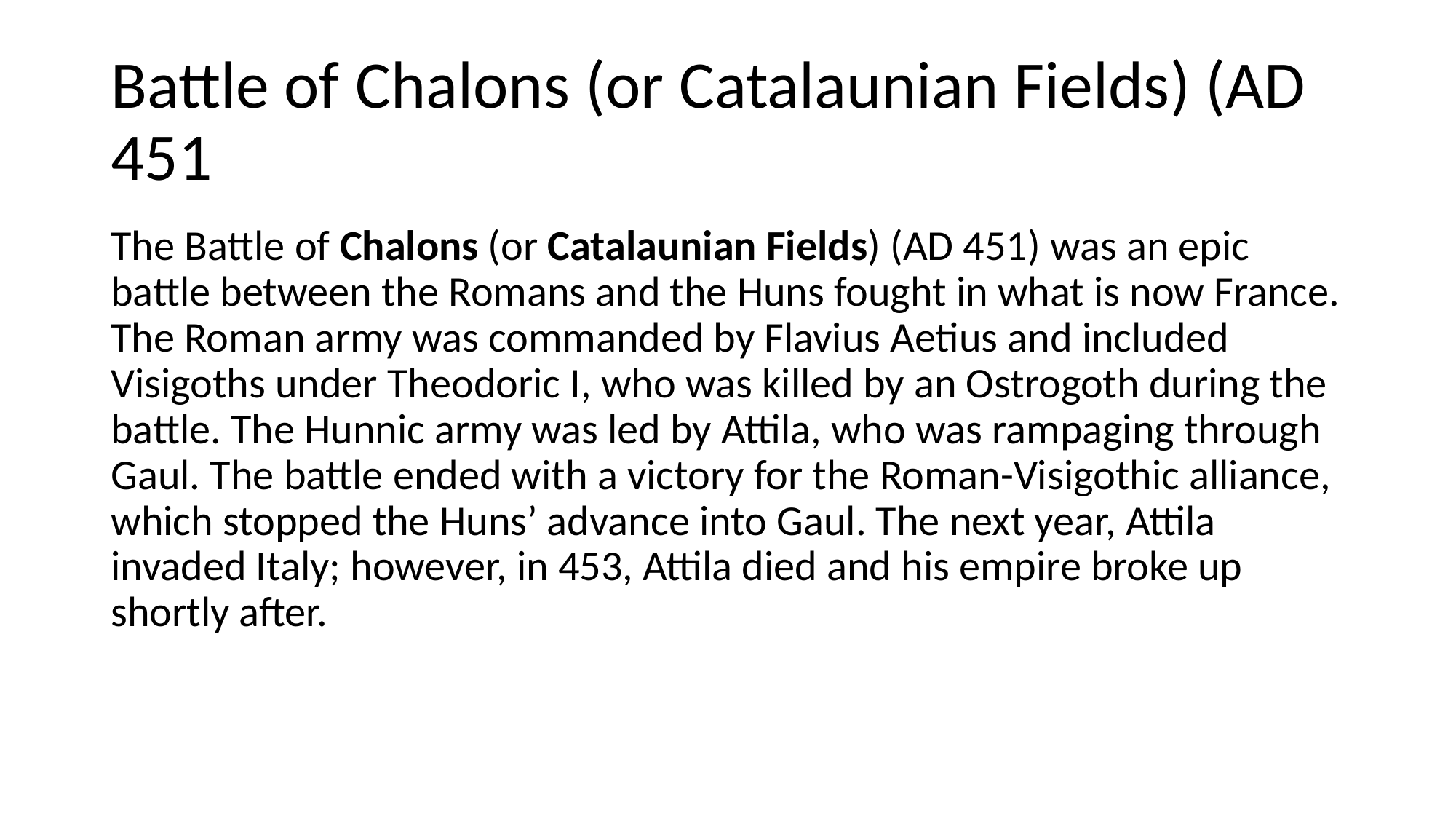

# Battle of Chalons (or Catalaunian Fields) (AD 451
The Battle of Chalons (or Catalaunian Fields) (AD 451) was an epic battle between the Romans and the Huns fought in what is now France. The Roman army was commanded by Flavius Aetius and included Visigoths under Theodoric I, who was killed by an Ostrogoth during the battle. The Hunnic army was led by Attila, who was rampaging through Gaul. The battle ended with a victory for the Roman-Visigothic alliance, which stopped the Huns’ advance into Gaul. The next year, Attila invaded Italy; however, in 453, Attila died and his empire broke up shortly after.